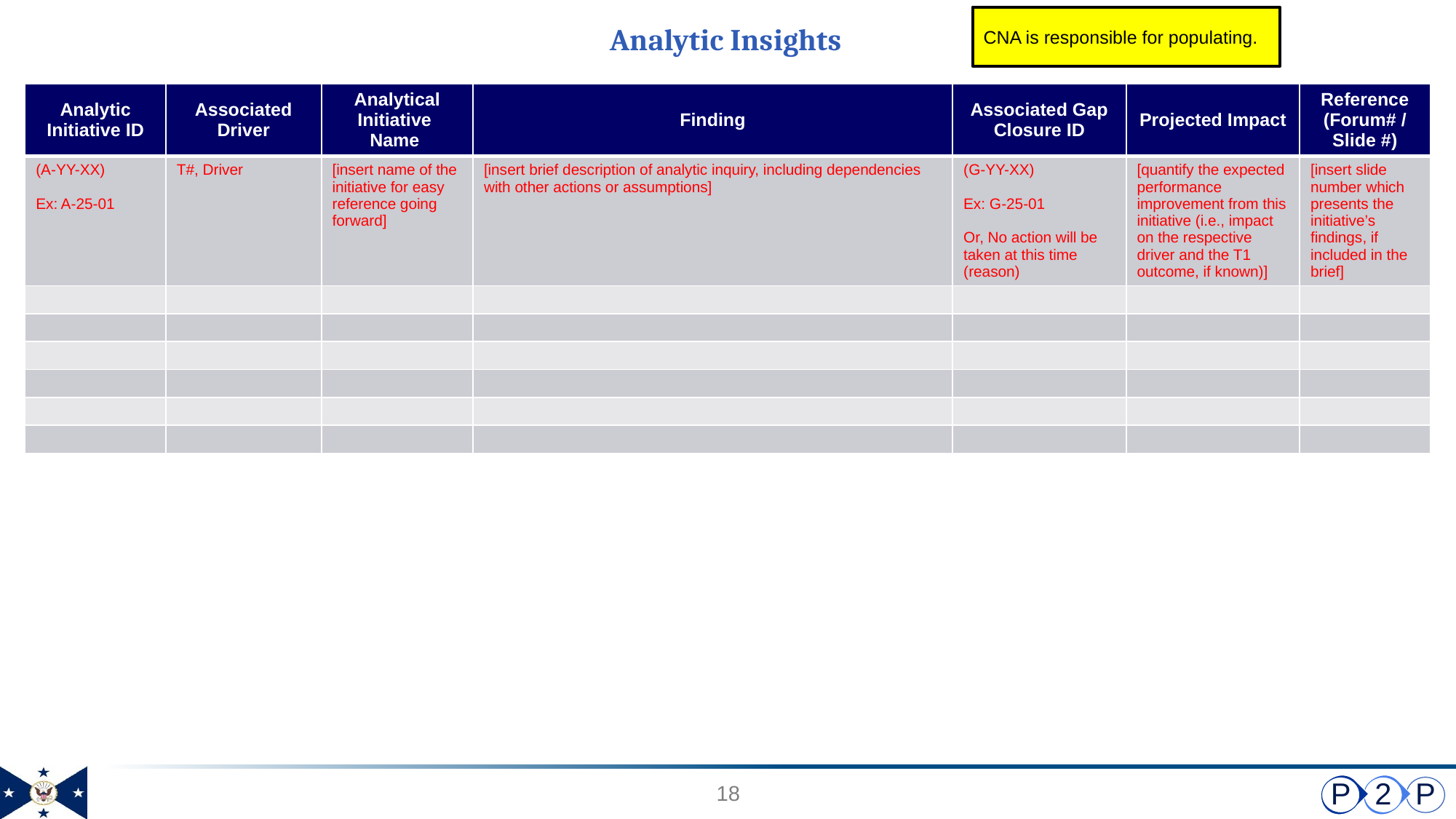

CNA is responsible for populating.
# Analytic Insights
| Analytic Initiative ID | Associated Driver | Analytical Initiative Name | Finding | Associated Gap Closure ID | Projected Impact | Reference (Forum# / Slide #) |
| --- | --- | --- | --- | --- | --- | --- |
| (A-YY-XX) Ex: A-25-01 | T#, Driver | [insert name of the initiative for easy reference going forward] | [insert brief description of analytic inquiry, including dependencies with other actions or assumptions] | (G-YY-XX) Ex: G-25-01 Or, No action will be taken at this time (reason) | [quantify the expected performance improvement from this initiative (i.e., impact on the respective driver and the T1 outcome, if known)] | [insert slide number which presents the initiative’s findings, if included in the brief] |
|  |  |  |  |  |  |  |
|  |  |  |  |  |  |  |
|  |  |  |  |  |  |  |
|  |  |  |  |  |  |  |
|  |  |  |  |  |  |  |
|  |  |  |  |  |  |  |